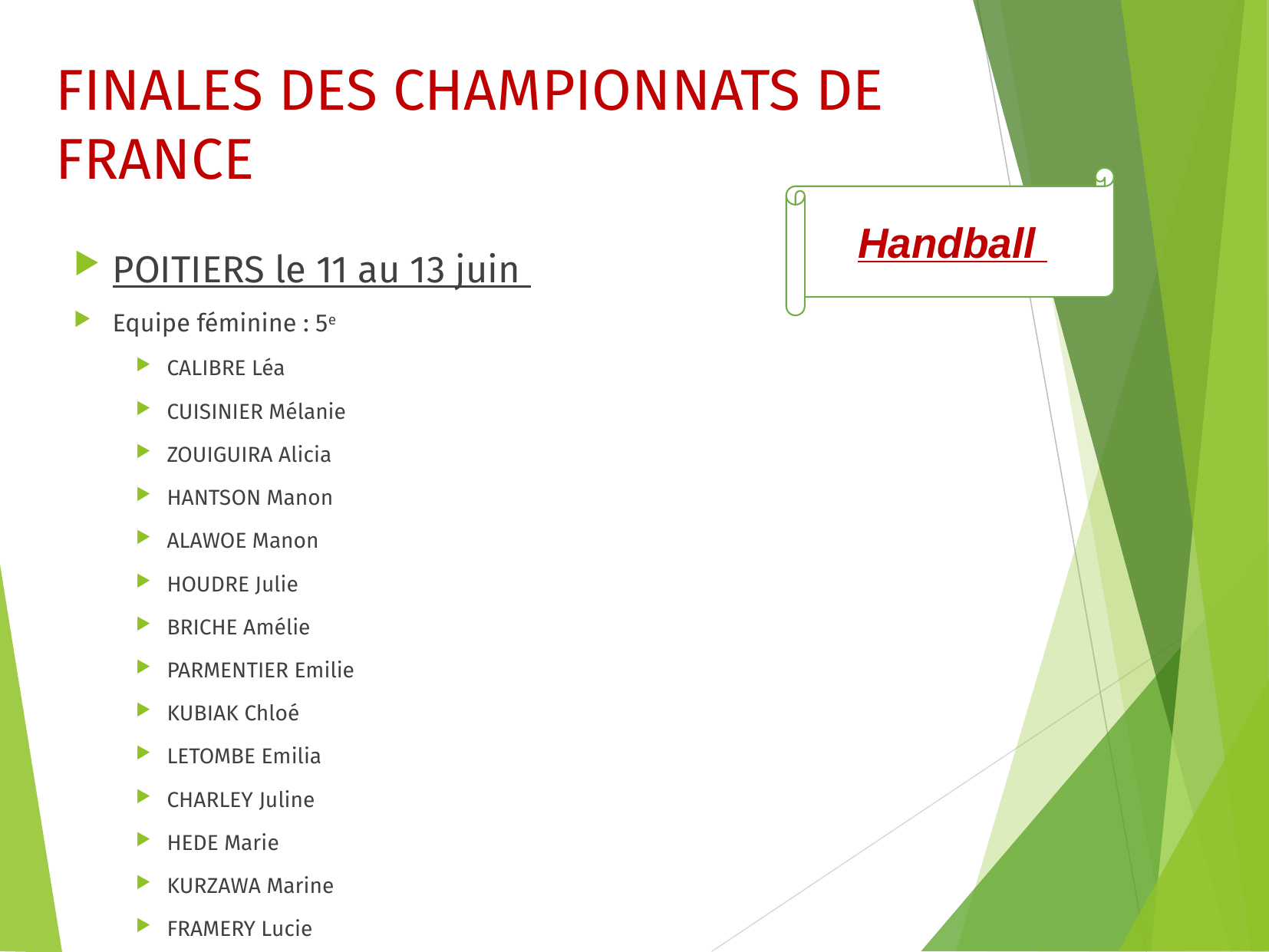

# FINALES DES CHAMPIONNATS DE FRANCE

POITIERS le 11 au 13 juin
Equipe féminine : 5e
CALIBRE Léa
CUISINIER Mélanie
ZOUIGUIRA Alicia
HANTSON Manon
ALAWOE Manon
HOUDRE Julie
BRICHE Amélie
PARMENTIER Emilie
KUBIAK Chloé
LETOMBE Emilia
CHARLEY Juline
HEDE Marie
KURZAWA Marine
FRAMERY Lucie

Handball